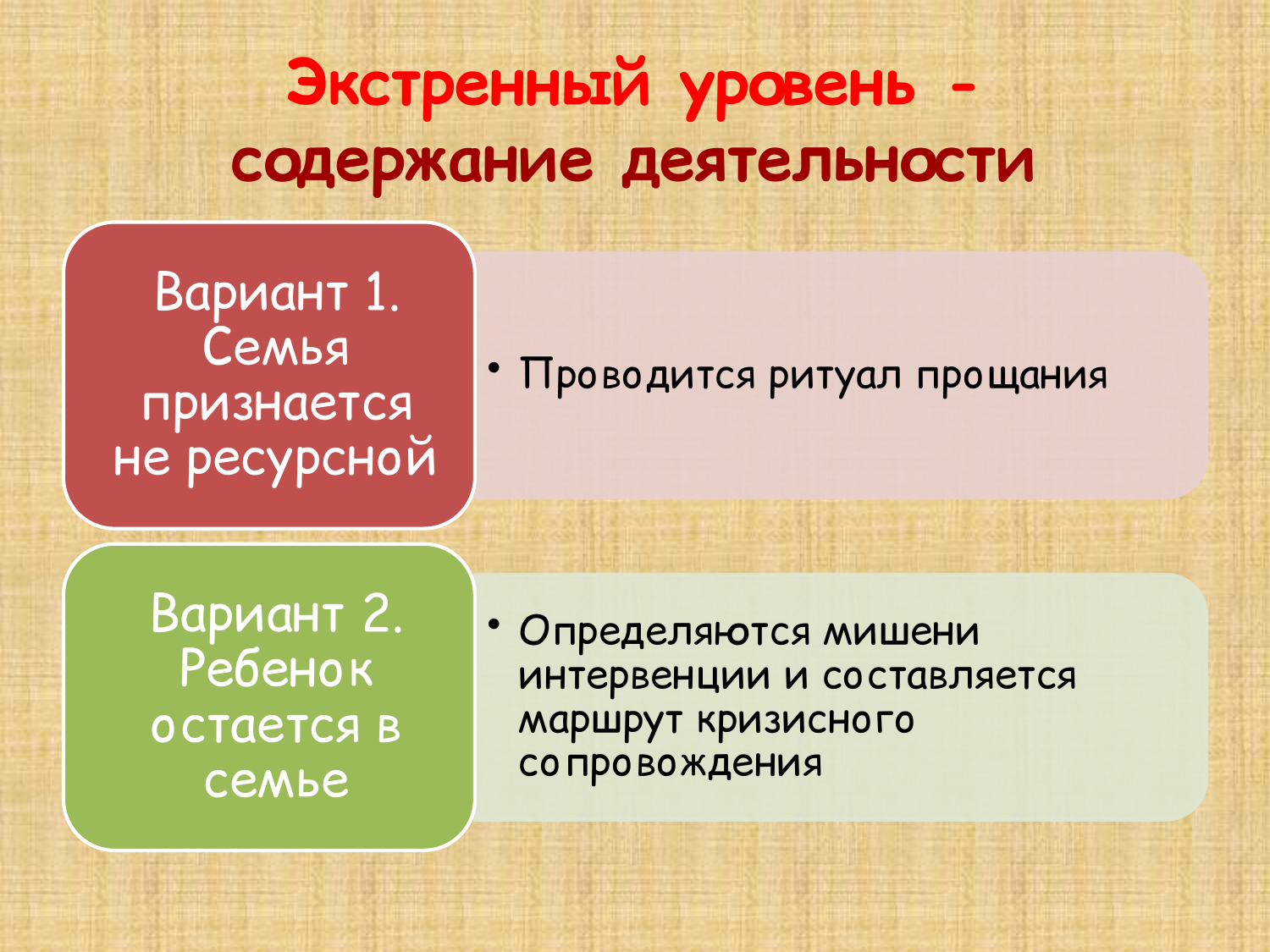

# Экстренный уровень - содержание деятельности
Проводится ритуал прощания
Вариант 1. Семья признается не ресурсной
Определяются мишени интервенции и составляется маршрут кризисного сопровождения
Вариант 2. Ребенок остается в семье